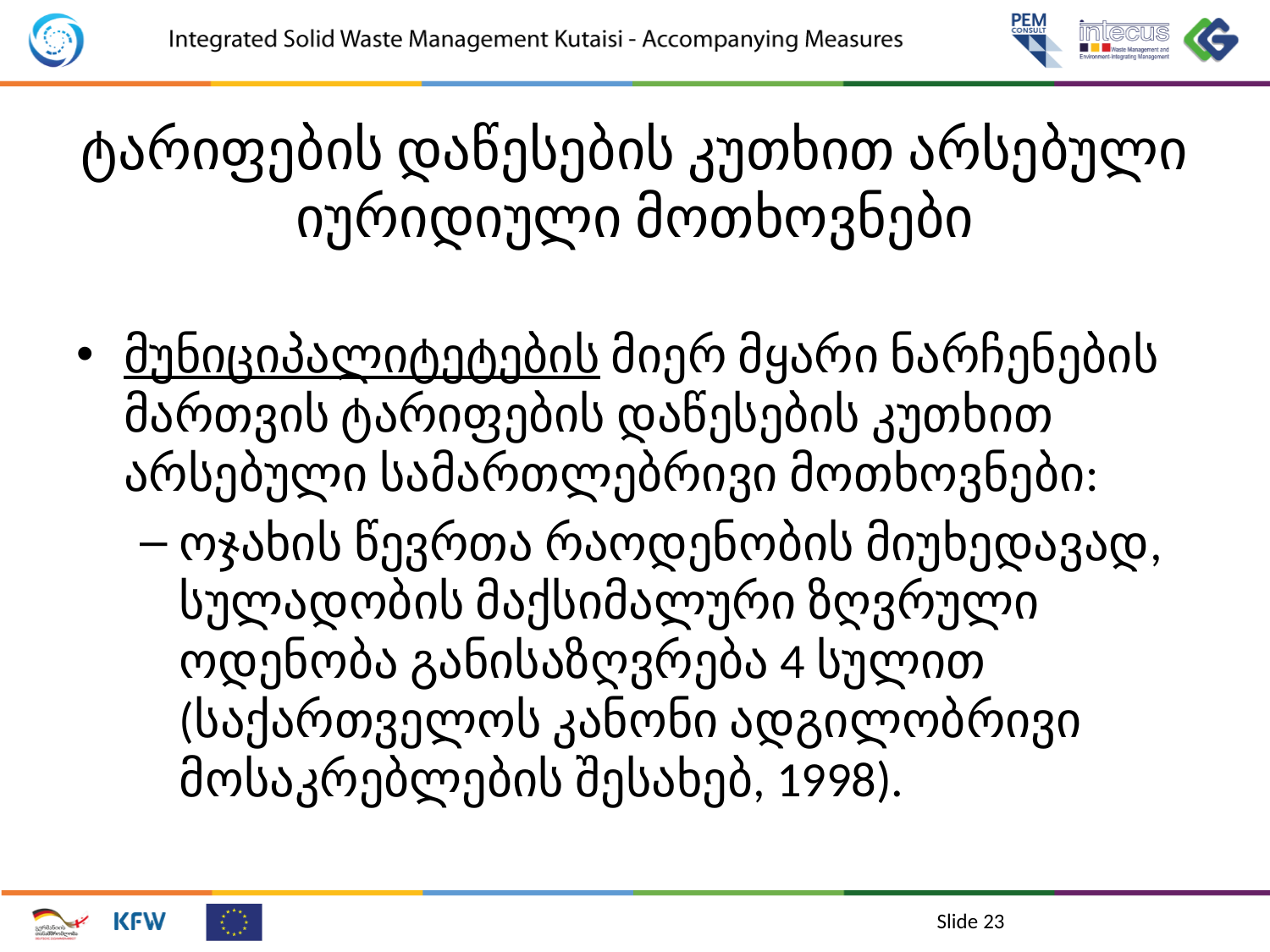

# ტარიფების დაწესების კუთხით არსებული იურიდიული მოთხოვნები
მუნიციპალიტეტების მიერ მყარი ნარჩენების მართვის ტარიფების დაწესების კუთხით არსებული სამართლებრივი მოთხოვნები:
ოჯახის წევრთა რაოდენობის მიუხედავად, სულადობის მაქსიმალური ზღვრული ოდენობა განისაზღვრება 4 სულით (საქართველოს კანონი ადგილობრივი მოსაკრებლების შესახებ, 1998).